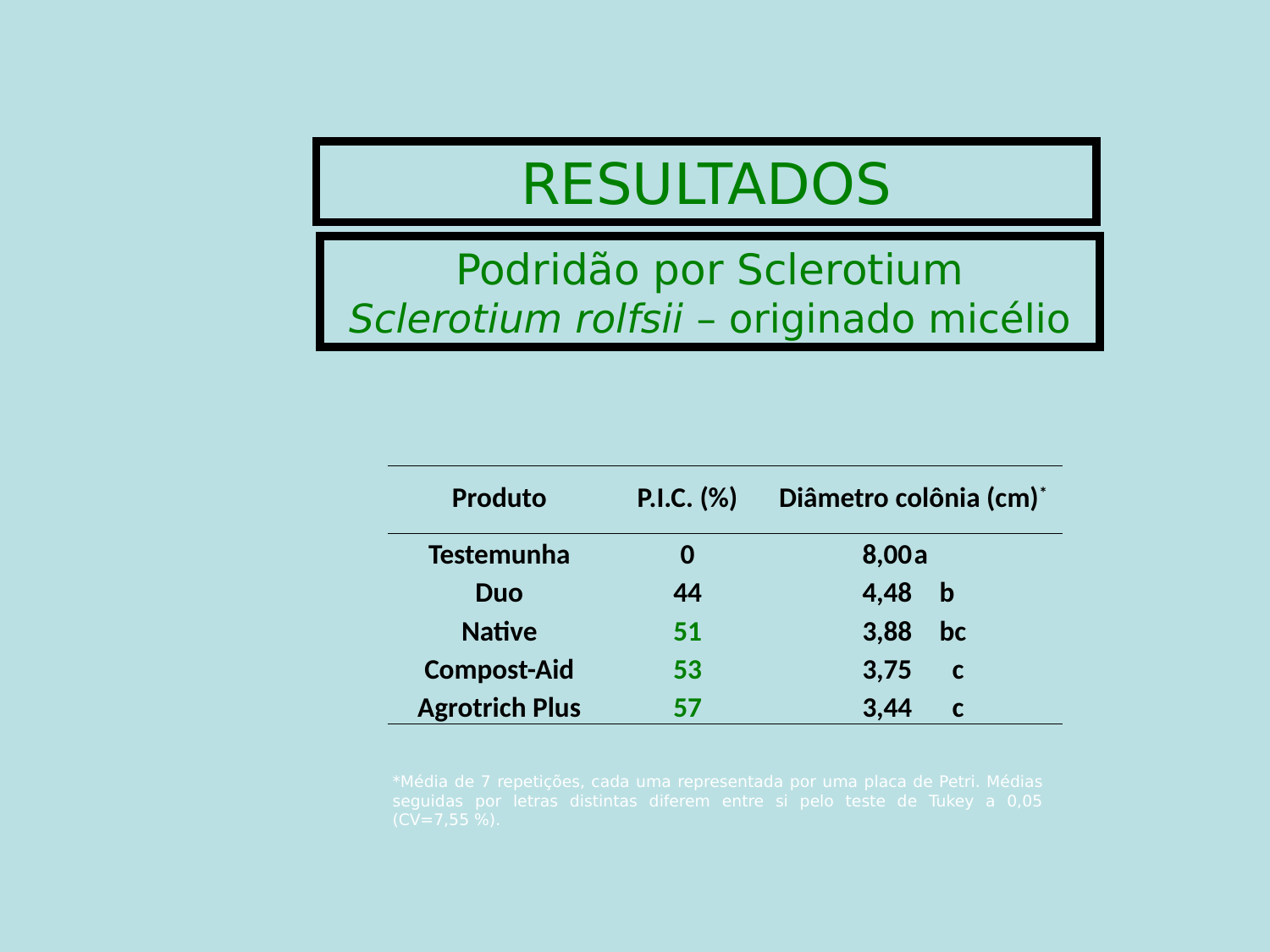

RESULTADOS
Podridão por Sclerotium
Sclerotium rolfsii – originado micélio
| Produto | P.I.C. (%) | Diâmetro colônia (cm)\* |  |
| --- | --- | --- | --- |
| Testemunha | 0 | 8,00 | a |
| Duo | 44 | 4,48 | b |
| Native | 51 | 3,88 | bc |
| Compost-Aid | 53 | 3,75 | c |
| Agrotrich Plus | 57 | 3,44 | c |
*Média de 7 repetições, cada uma representada por uma placa de Petri. Médias seguidas por letras distintas diferem entre si pelo teste de Tukey a 0,05 (CV=7,55 %).